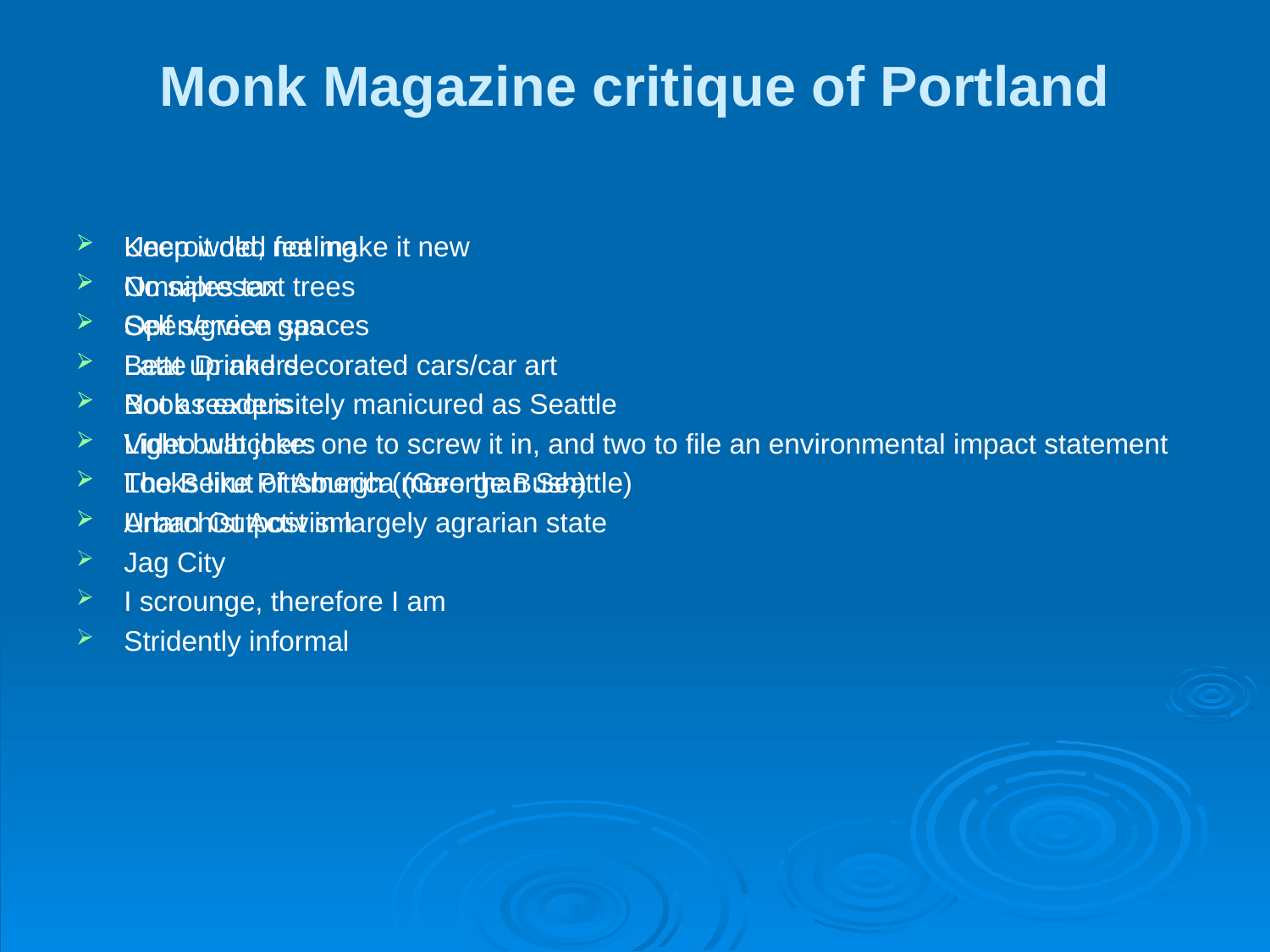

# Monk Magazine critique of Portland
Uncrowded feeling
Omnipresent trees
Open/green spaces
Latte Drinkers
Book readers
Video watchers
Looks like Pittsburgh (more than Seattle)
Urban Outpost in largely agrarian state
Jag City
I scrounge, therefore I am
Stridently informal
Keep it old, not make it new
No sales tax
Self service gas
Beat up and decorated cars/car art
Not as exquisitely manicured as Seattle
Light bulb joke: one to screw it in, and two to file an environmental impact statement
The Beirut of America (George Bush)
Anarchist Activism